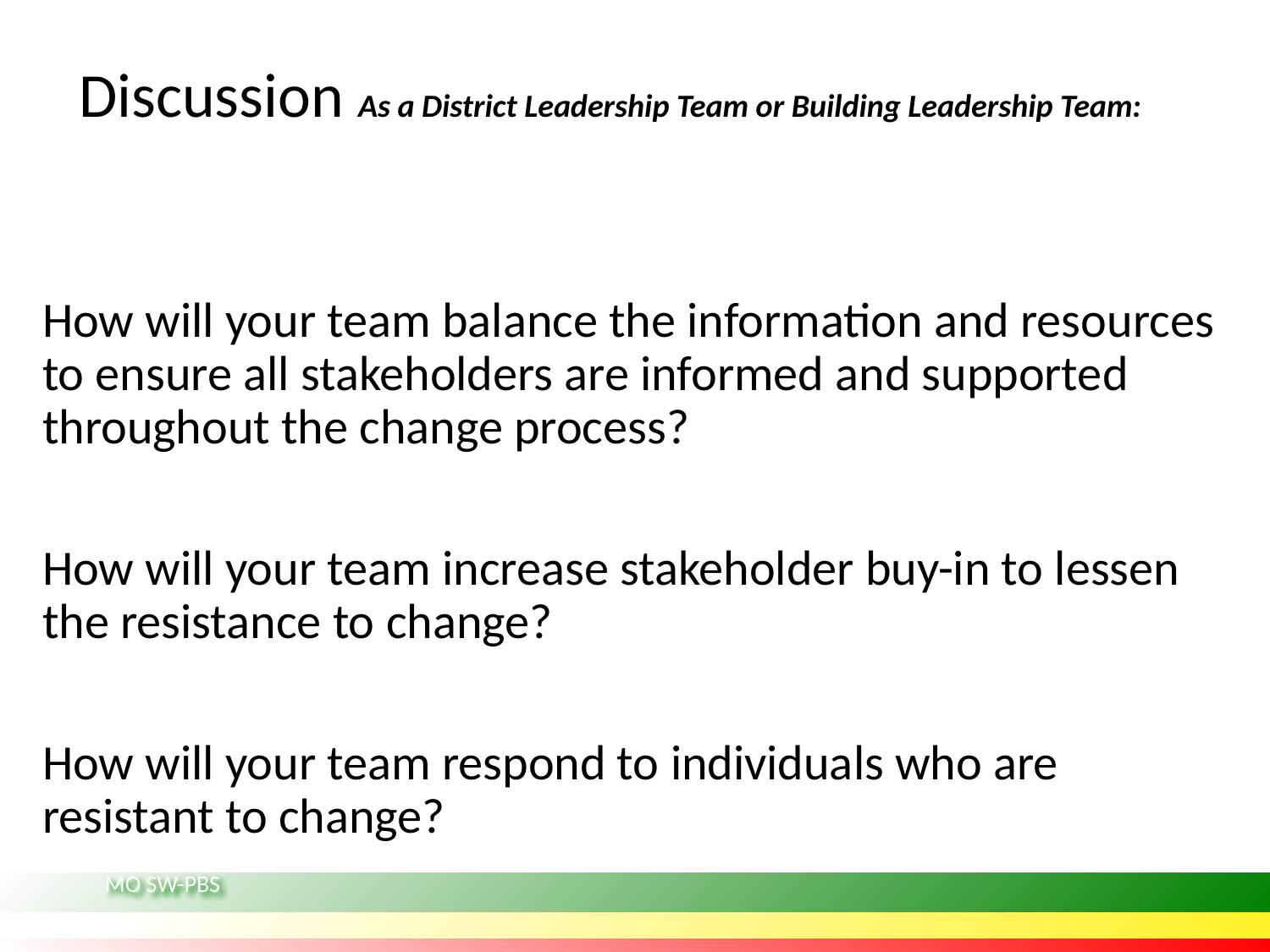

# Discussion As a District Leadership Team or Building Leadership Team:
How will your team balance the information and resources to ensure all stakeholders are informed and supported throughout the change process?

How will your team increase stakeholder buy-in to lessen the resistance to change?

How will your team respond to individuals who are resistant to change?